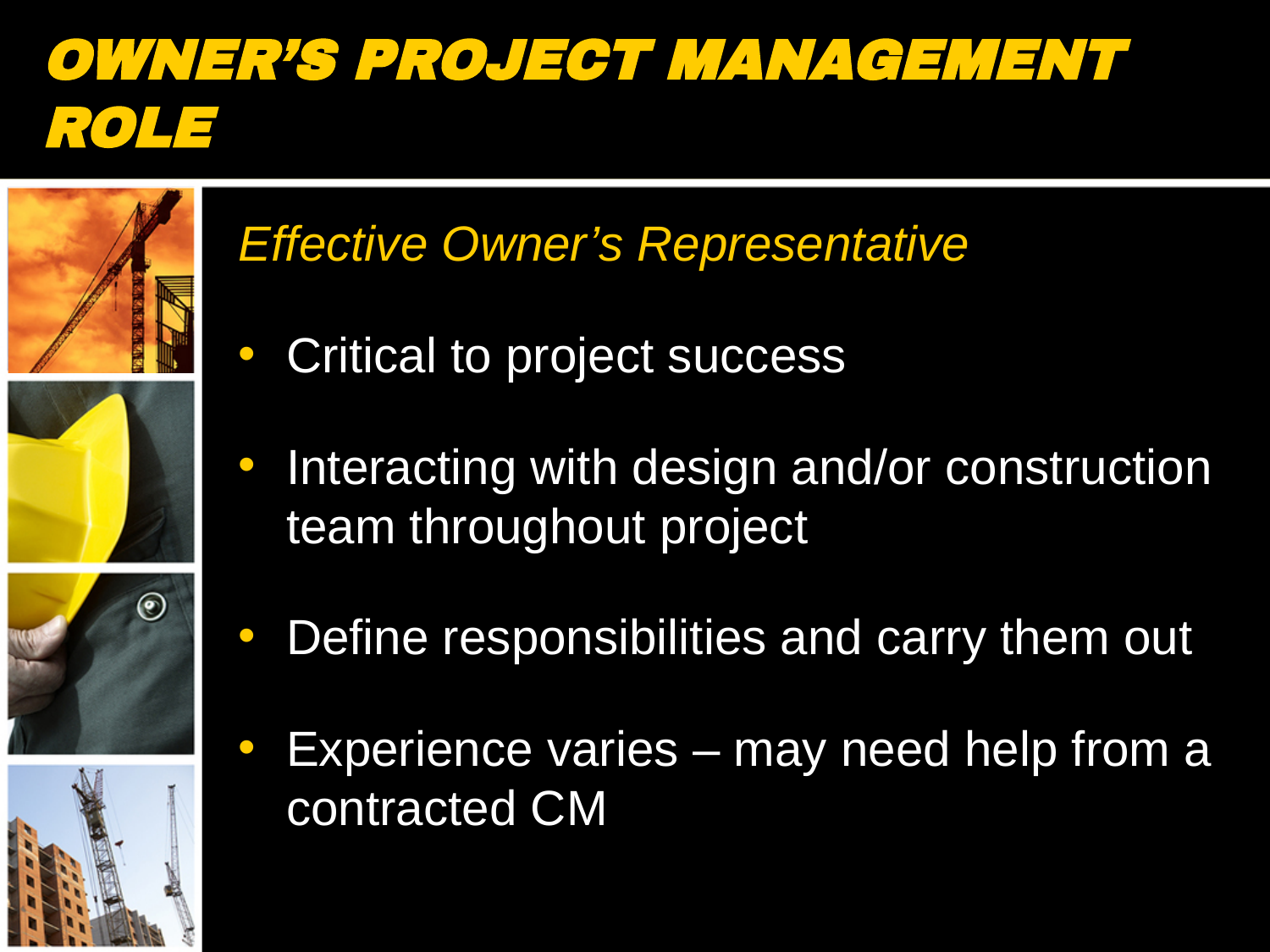

# OWNER’S PROJECT MANAGEMENT ROLE
Effective Owner’s Representative
Critical to project success
Interacting with design and/or construction team throughout project
Define responsibilities and carry them out
Experience varies – may need help from a contracted CM

15